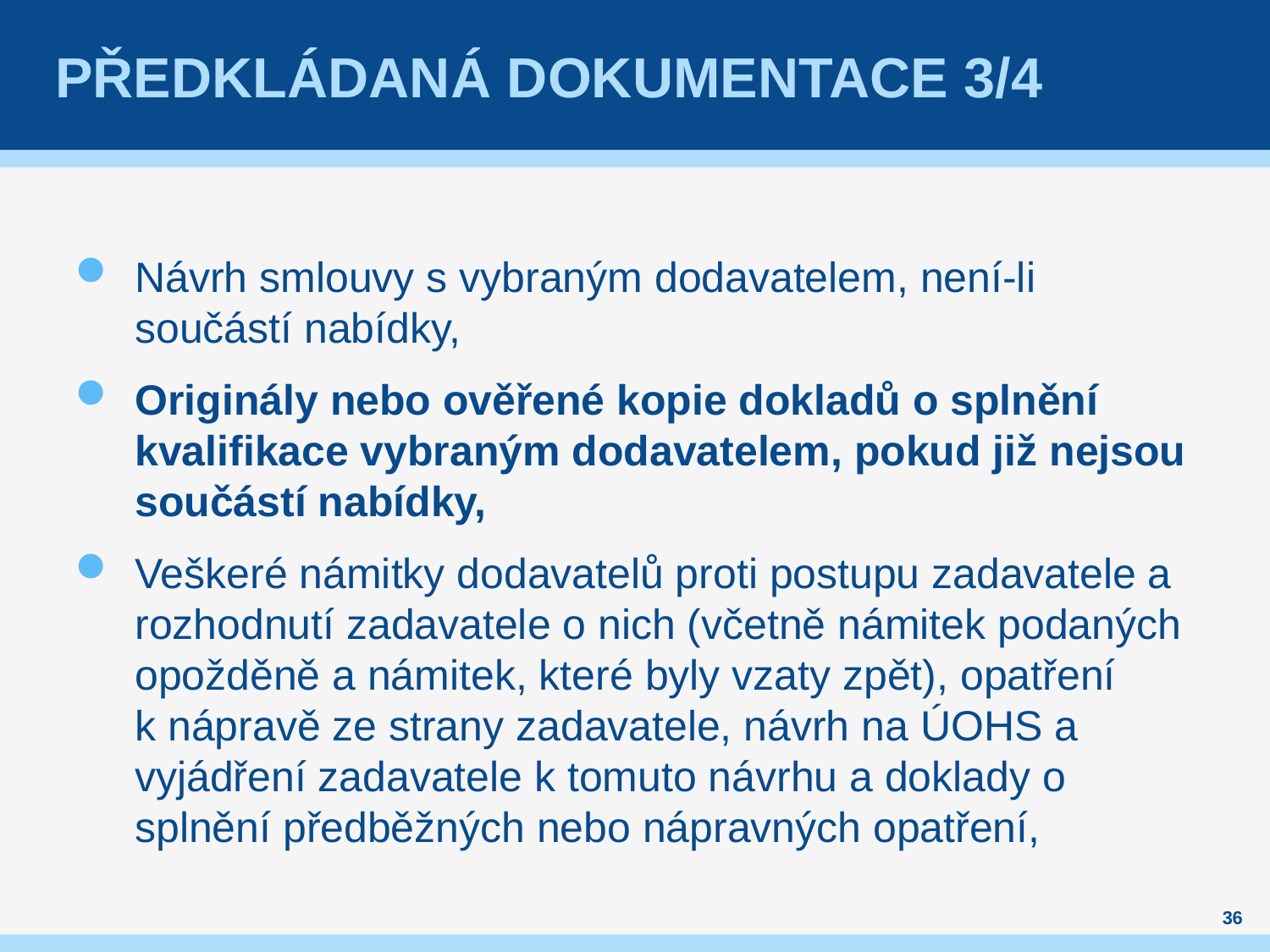

# Předkládaná dokumentace 3/4
Návrh smlouvy s vybraným dodavatelem, není-li součástí nabídky,
Originály nebo ověřené kopie dokladů o splnění kvalifikace vybraným dodavatelem, pokud již nejsou součástí nabídky,
Veškeré námitky dodavatelů proti postupu zadavatele a rozhodnutí zadavatele o nich (včetně námitek podaných opožděně a námitek, které byly vzaty zpět), opatření k nápravě ze strany zadavatele, návrh na ÚOHS a vyjádření zadavatele k tomuto návrhu a doklady o splnění předběžných nebo nápravných opatření,
36